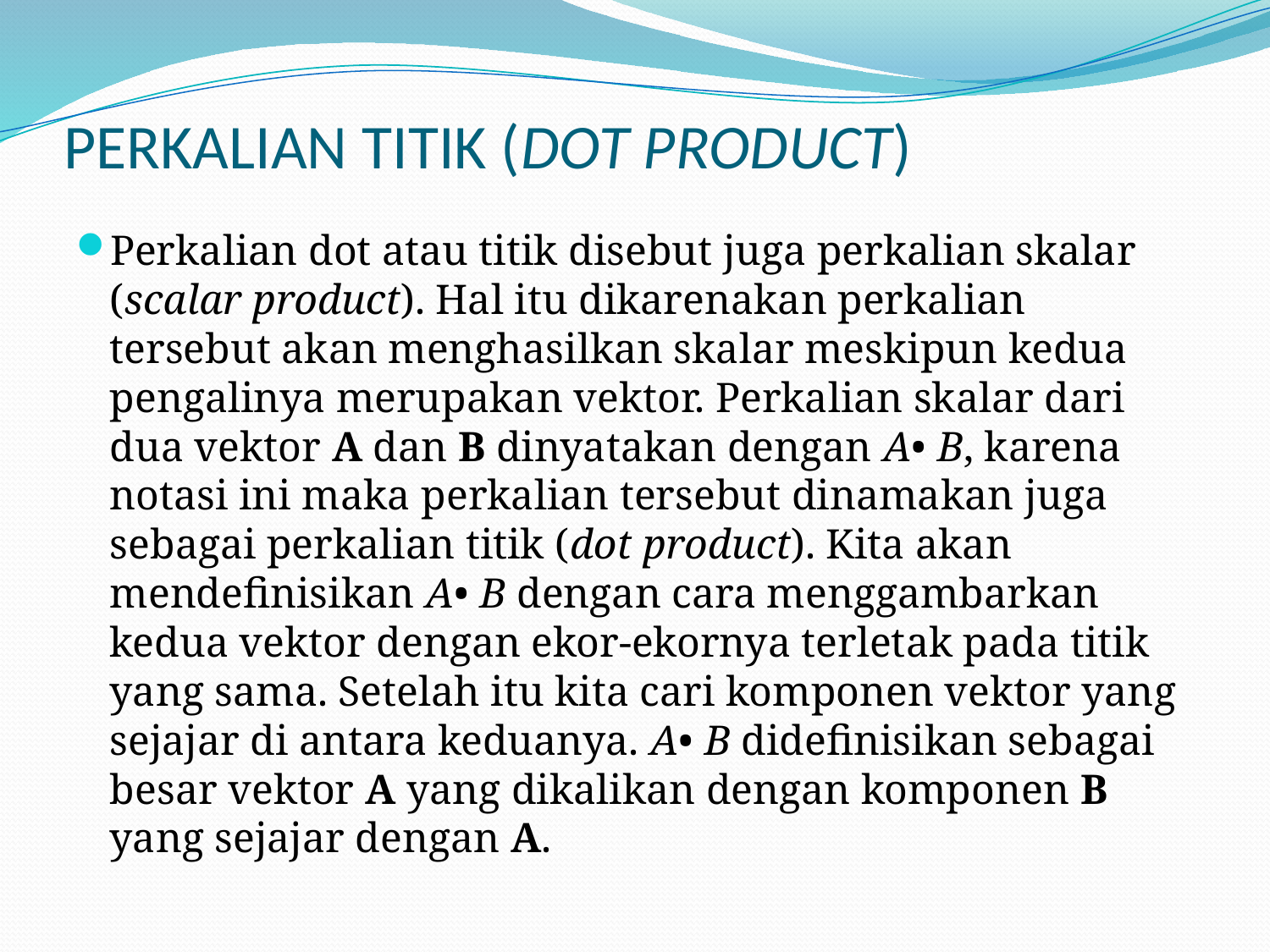

# PERKALIAN TITIK (DOT PRODUCT)
Perkalian dot atau titik disebut juga perkalian skalar (scalar product). Hal itu dikarenakan perkalian tersebut akan menghasilkan skalar meskipun kedua pengalinya merupakan vektor. Perkalian skalar dari dua vektor A dan B dinyatakan dengan A• B, karena notasi ini maka perkalian tersebut dinamakan juga sebagai perkalian titik (dot product). Kita akan mendefinisikan A• B dengan cara menggambarkan kedua vektor dengan ekor-ekornya terletak pada titik yang sama. Setelah itu kita cari komponen vektor yang sejajar di antara keduanya. A• B didefinisikan sebagai besar vektor A yang dikalikan dengan komponen B yang sejajar dengan A.